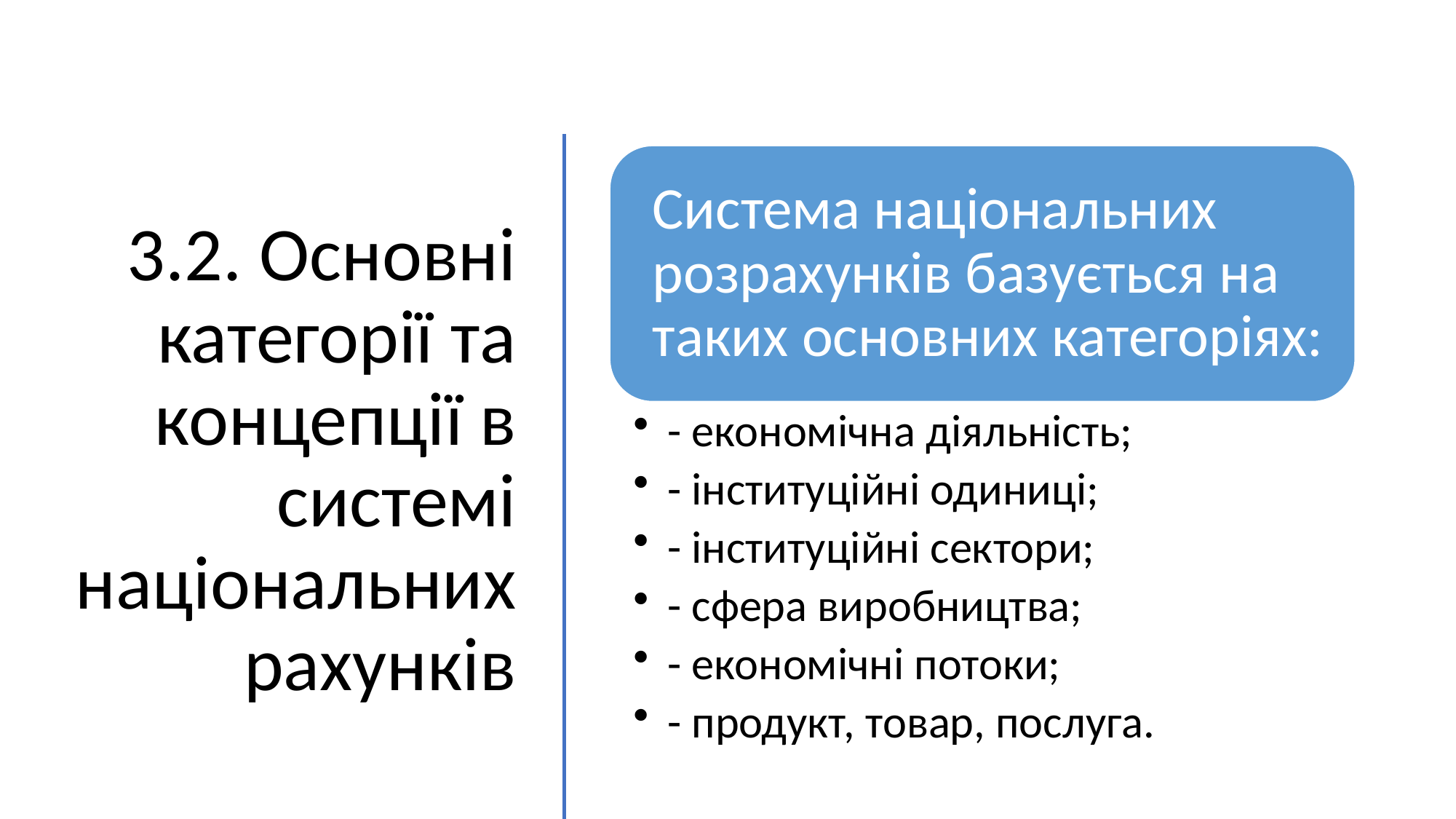

# 3.2. Основні категорії та концепції в системі національних рахунків
Система національних розрахунків базується на таких основних категоріях:
- економічна діяльність;
- інституційні одиниці;
- інституційні сектори;
- сфера виробництва;
- економічні потоки;
- продукт, товар, послуга.